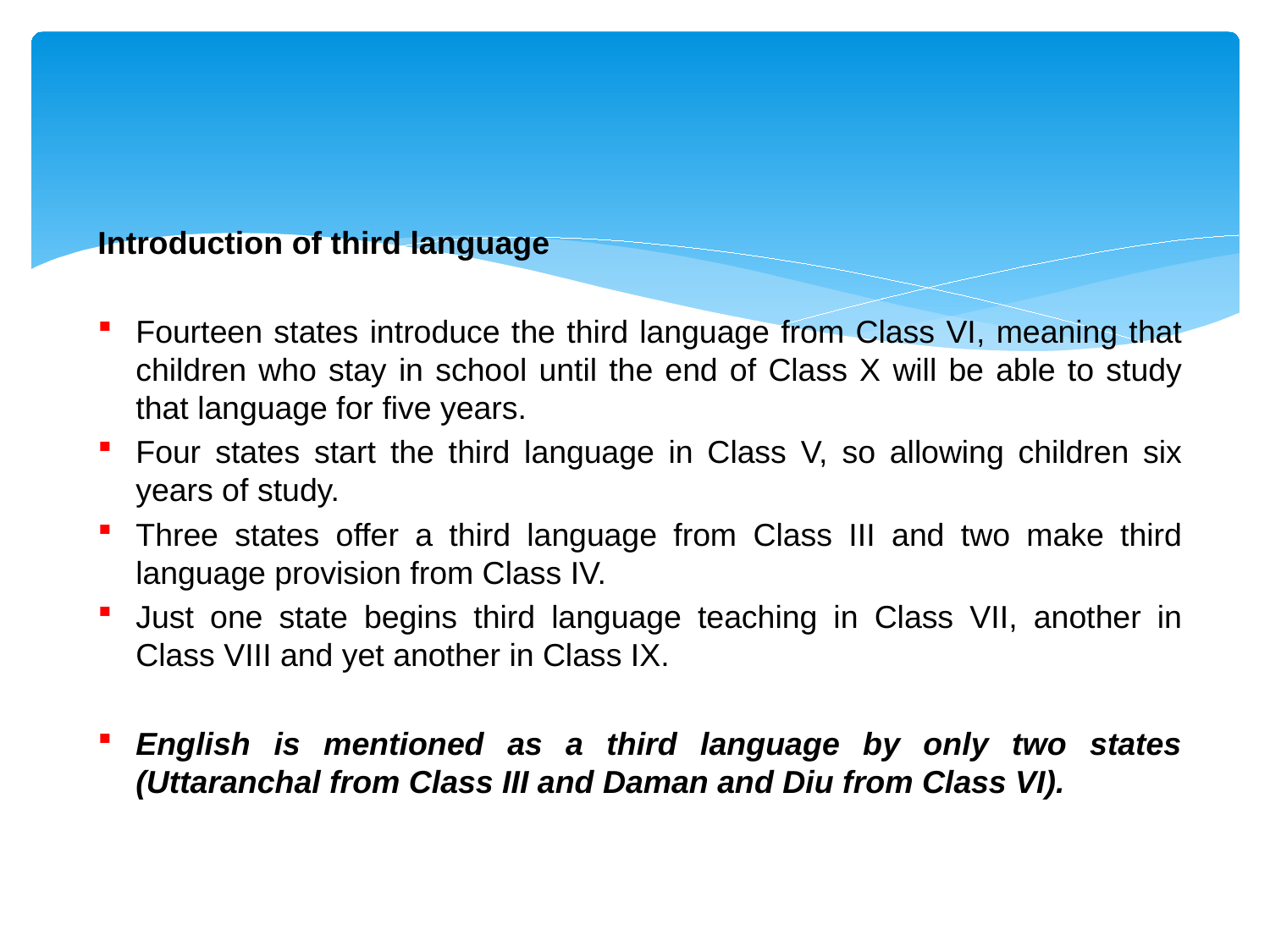

Introduction of third language

Fourteen states introduce the third language from Class VI, meaning that children who stay in school until the end of Class X will be able to study that language for five years.
Four states start the third language in Class V, so allowing children six years of study.
Three states offer a third language from Class III and two make third language provision from Class IV.
Just one state begins third language teaching in Class VII, another in Class VIII and yet another in Class IX.

English is mentioned as a third language by only two states (Uttaranchal from Class III and Daman and Diu from Class VI).